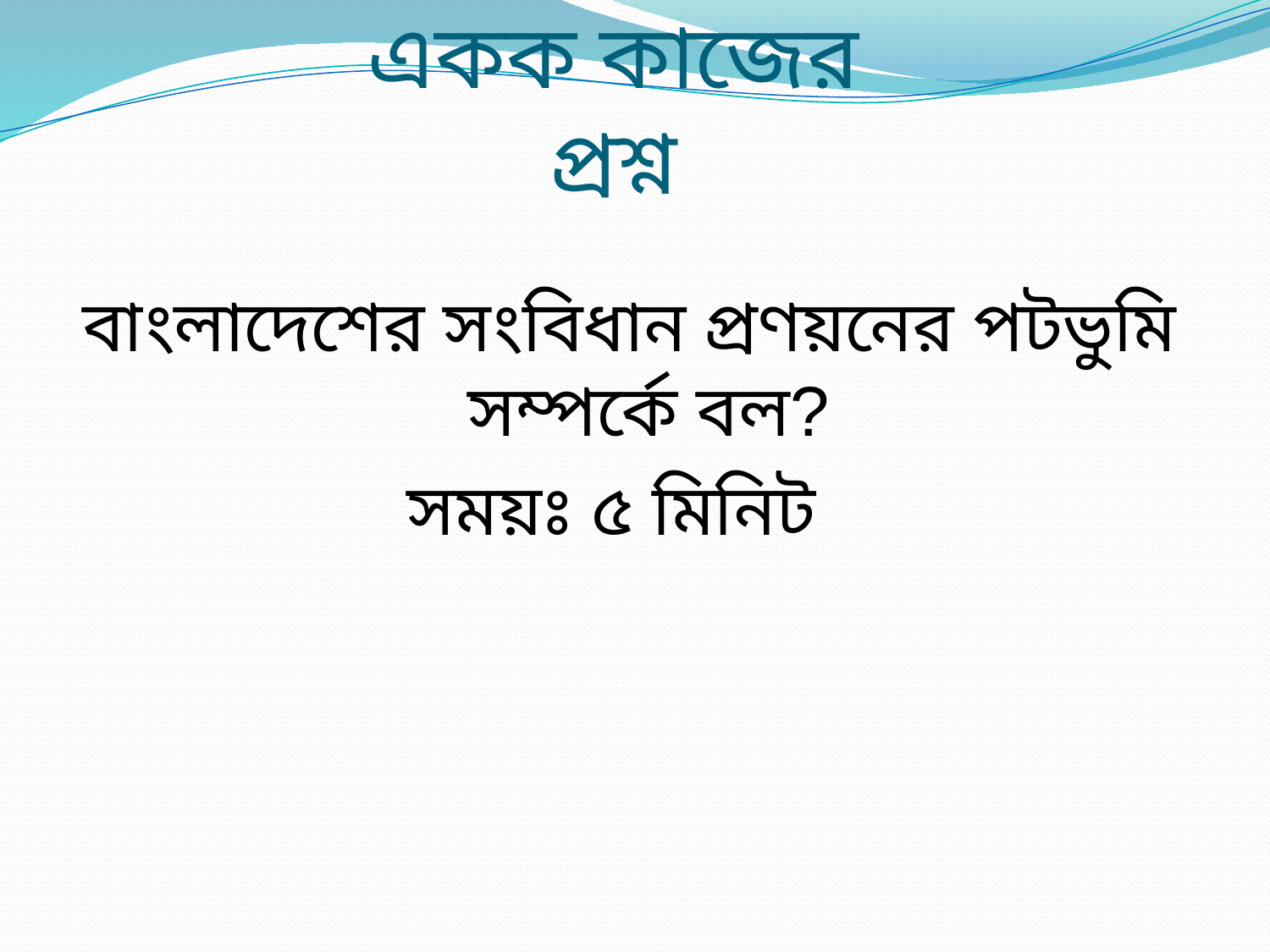

# একক কাজের প্রশ্ন
বাংলাদেশের সংবিধান প্রণয়নের পটভুমি সম্পর্কে বল?
সময়ঃ ৫ মিনিট